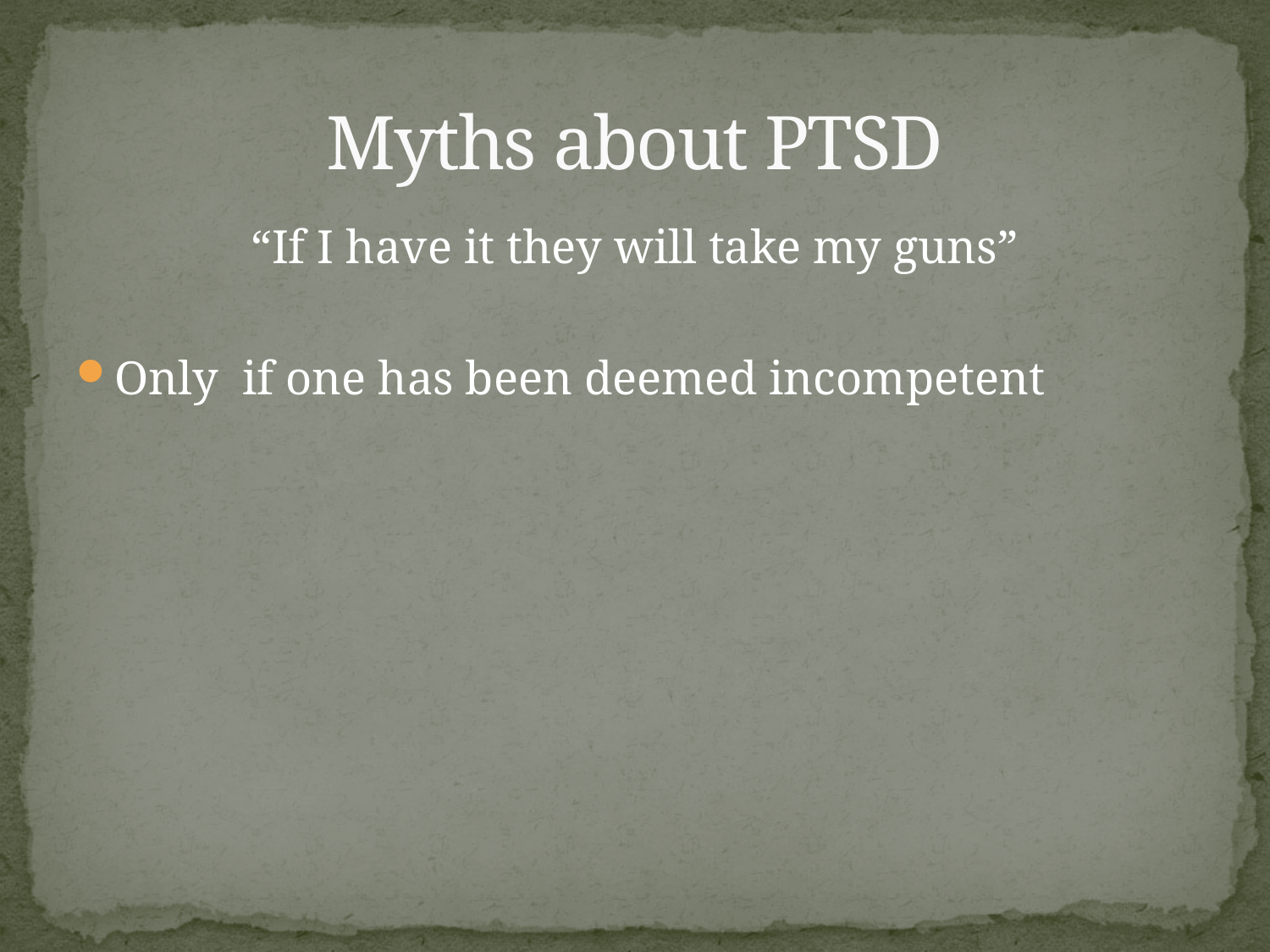

# Myths about PTSD
“If I have it they will take my guns”

Only  if one has been deemed incompetent